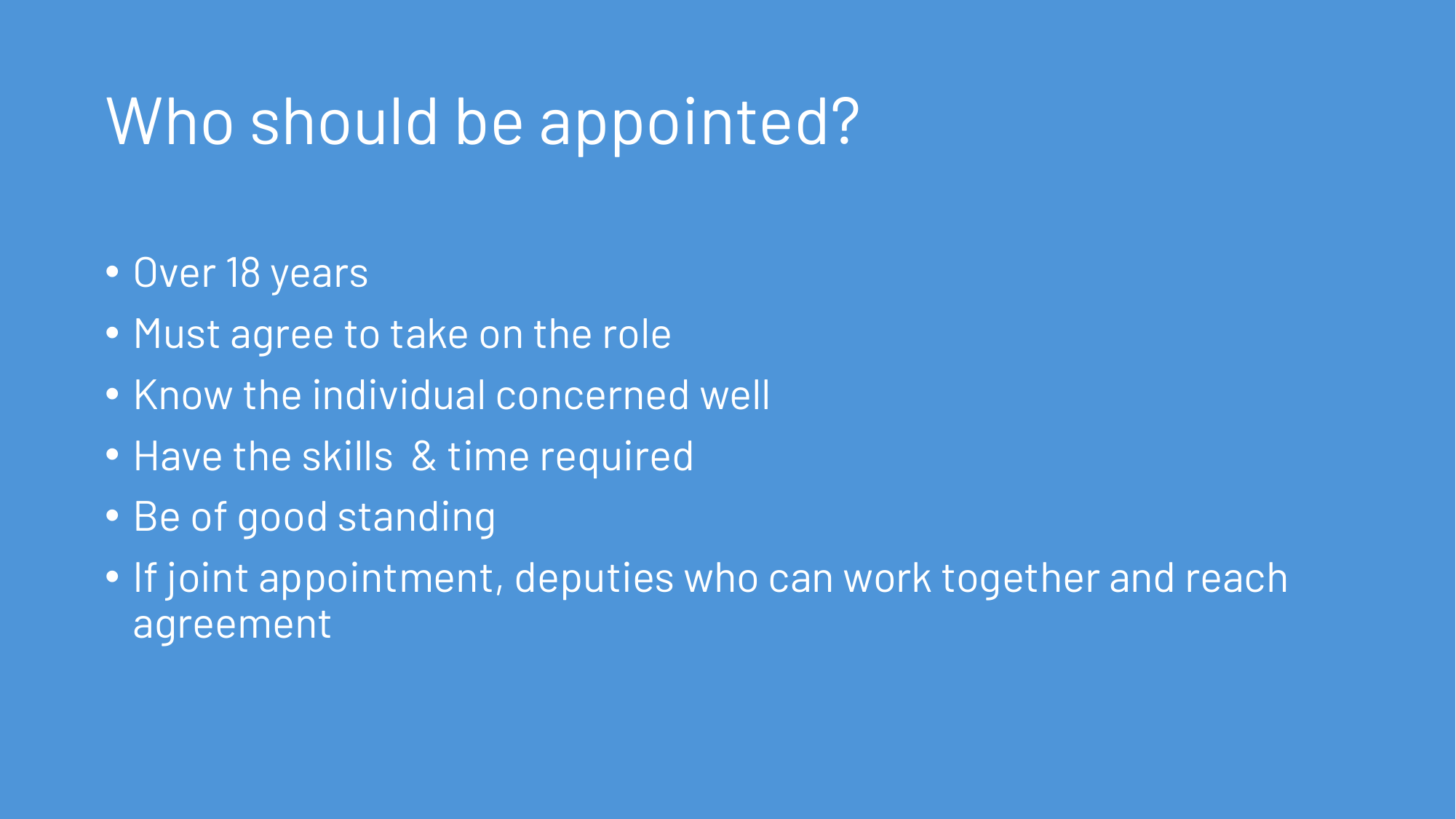

# Who should be appointed?
Over 18 years
Must agree to take on the role
Know the individual concerned well
Have the skills  & time required
Be of good standing
If joint appointment, deputies who can work together and reach agreement